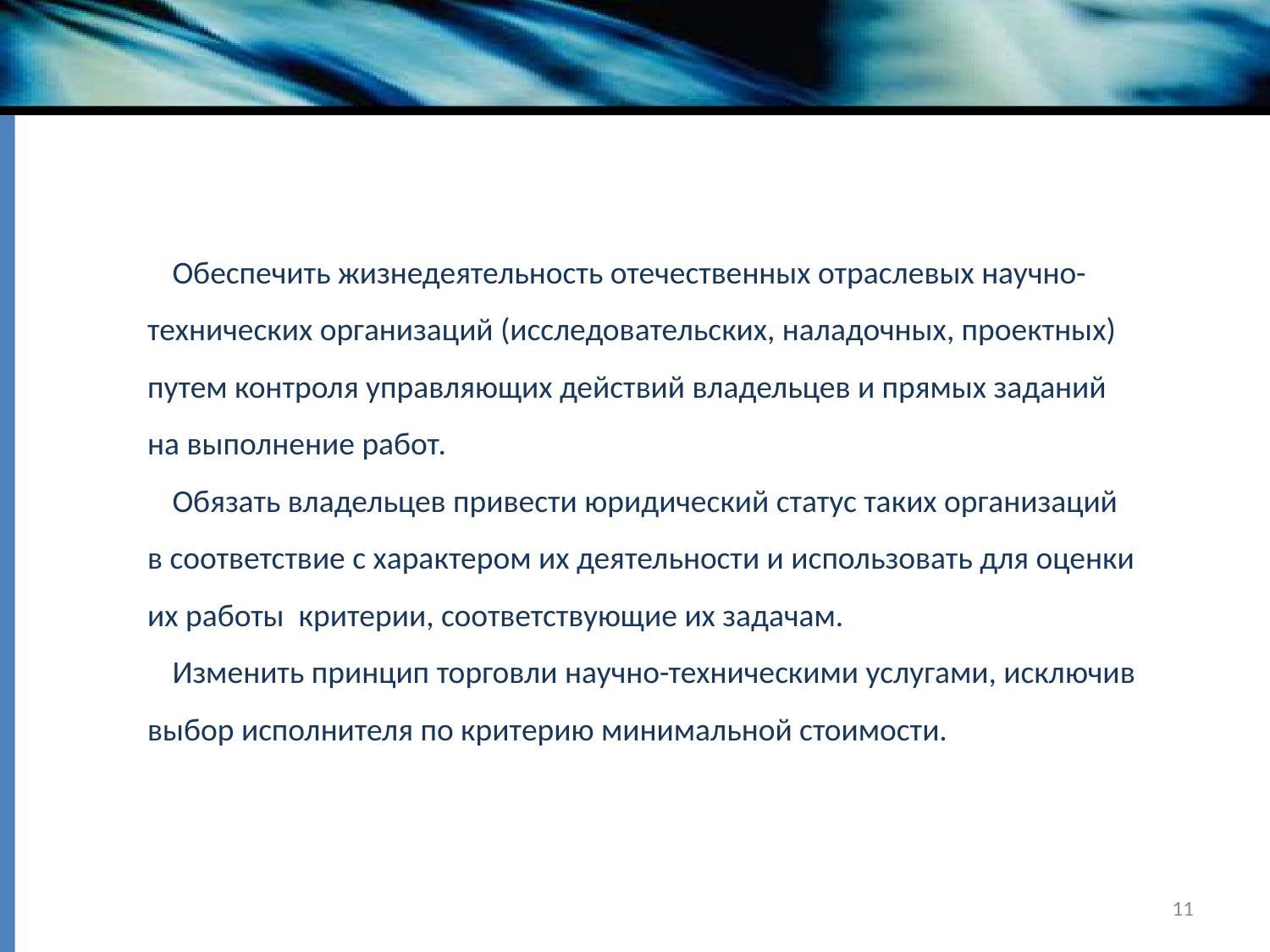

Обеспечить жизнедеятельность отечественных отраслевых научно-технических организаций (исследовательских, наладочных, проектных) путем контроля управляющих действий владельцев и прямых заданий
на выполнение работ.
Обязать владельцев привести юридический статус таких организаций
в соответствие с характером их деятельности и использовать для оценки
их работы  критерии, соответствующие их задачам.
Изменить принцип торговли научно-техническими услугами, исключив выбор исполнителя по критерию минимальной стоимости.

11